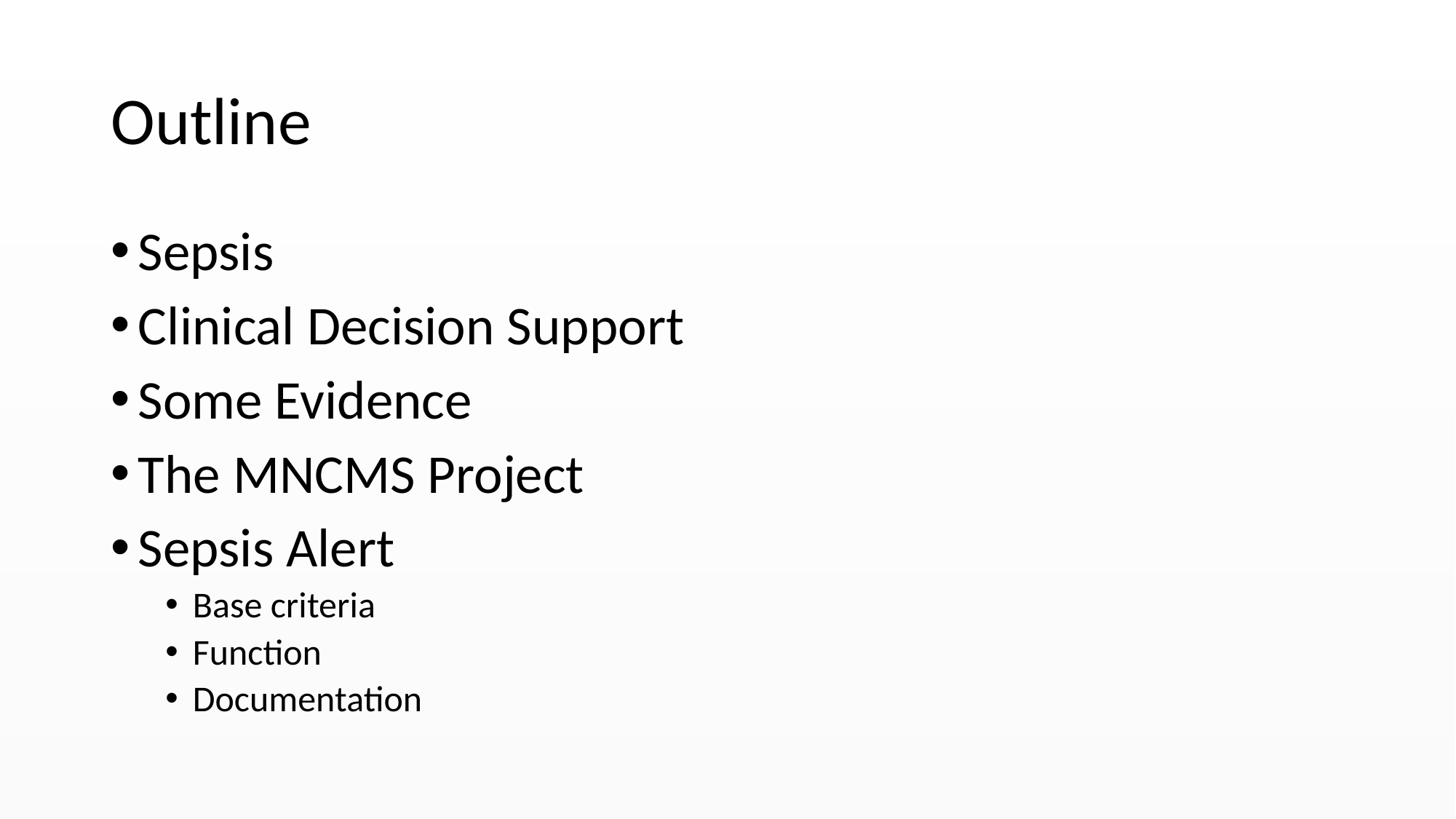

# Outline
Sepsis
Clinical Decision Support
Some Evidence
The MNCMS Project
Sepsis Alert
Base criteria
Function
Documentation